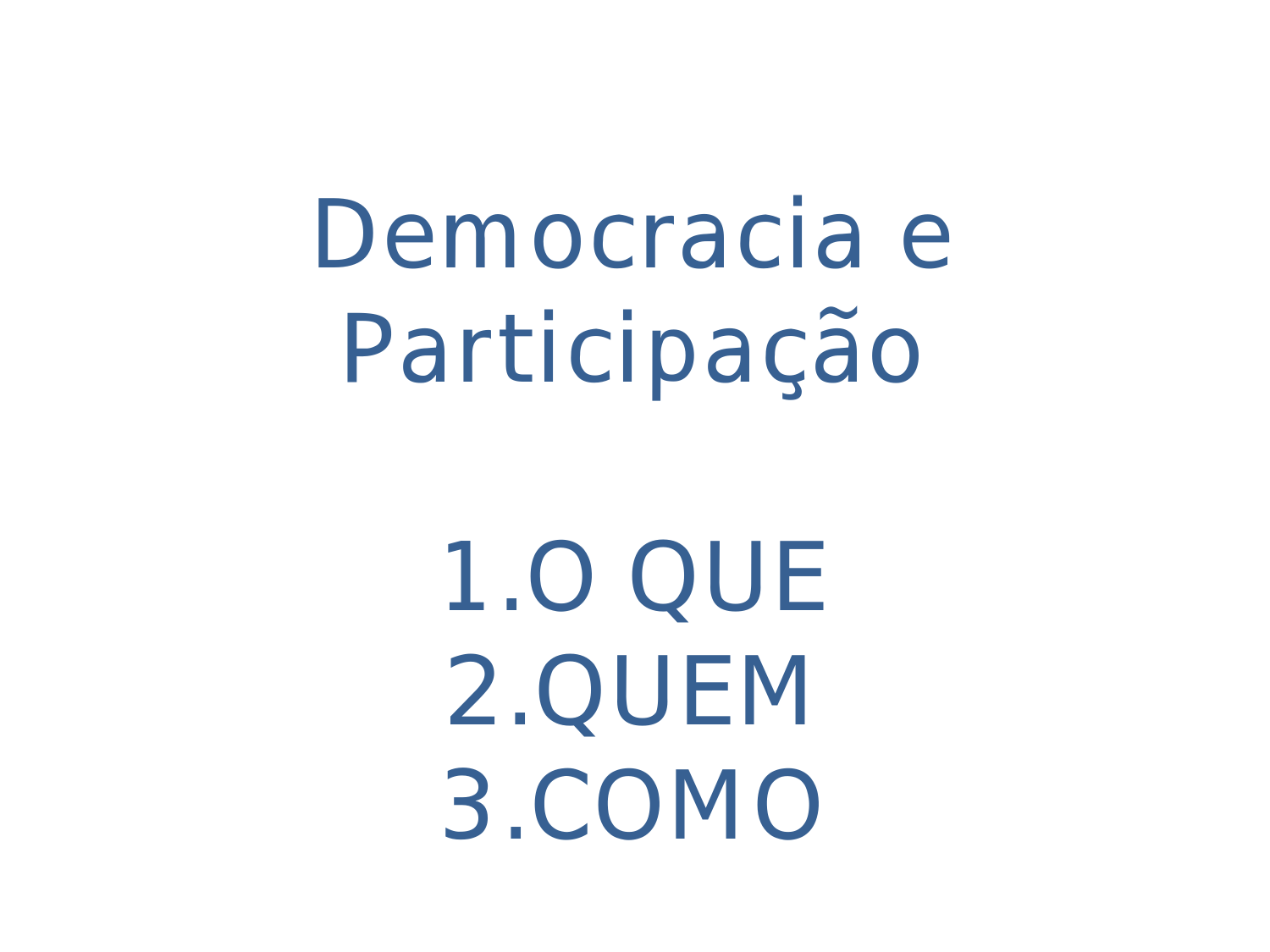

Democracia e Participação

O QUE
QUEM
COMO